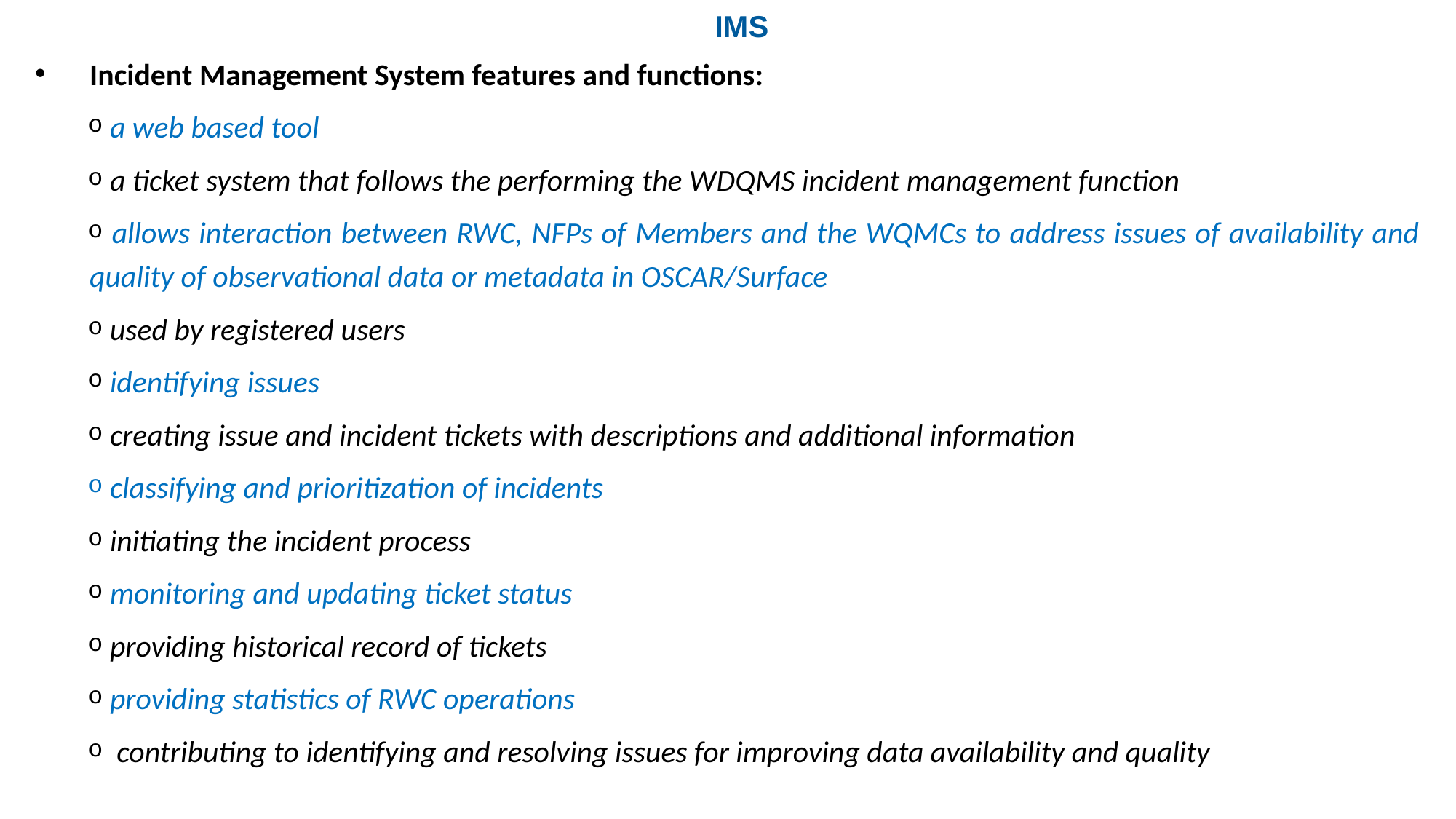

IMS
Incident Management System features and functions:
 a web based tool
 a ticket system that follows the performing the WDQMS incident management function
 allows interaction between RWC, NFPs of Members and the WQMCs to address issues of availability and quality of observational data or metadata in OSCAR/Surface
 used by registered users
 identifying issues
 creating issue and incident tickets with descriptions and additional information
 classifying and prioritization of incidents
 initiating the incident process
 monitoring and updating ticket status
 providing historical record of tickets
 providing statistics of RWC operations
  contributing to identifying and resolving issues for improving data availability and quality